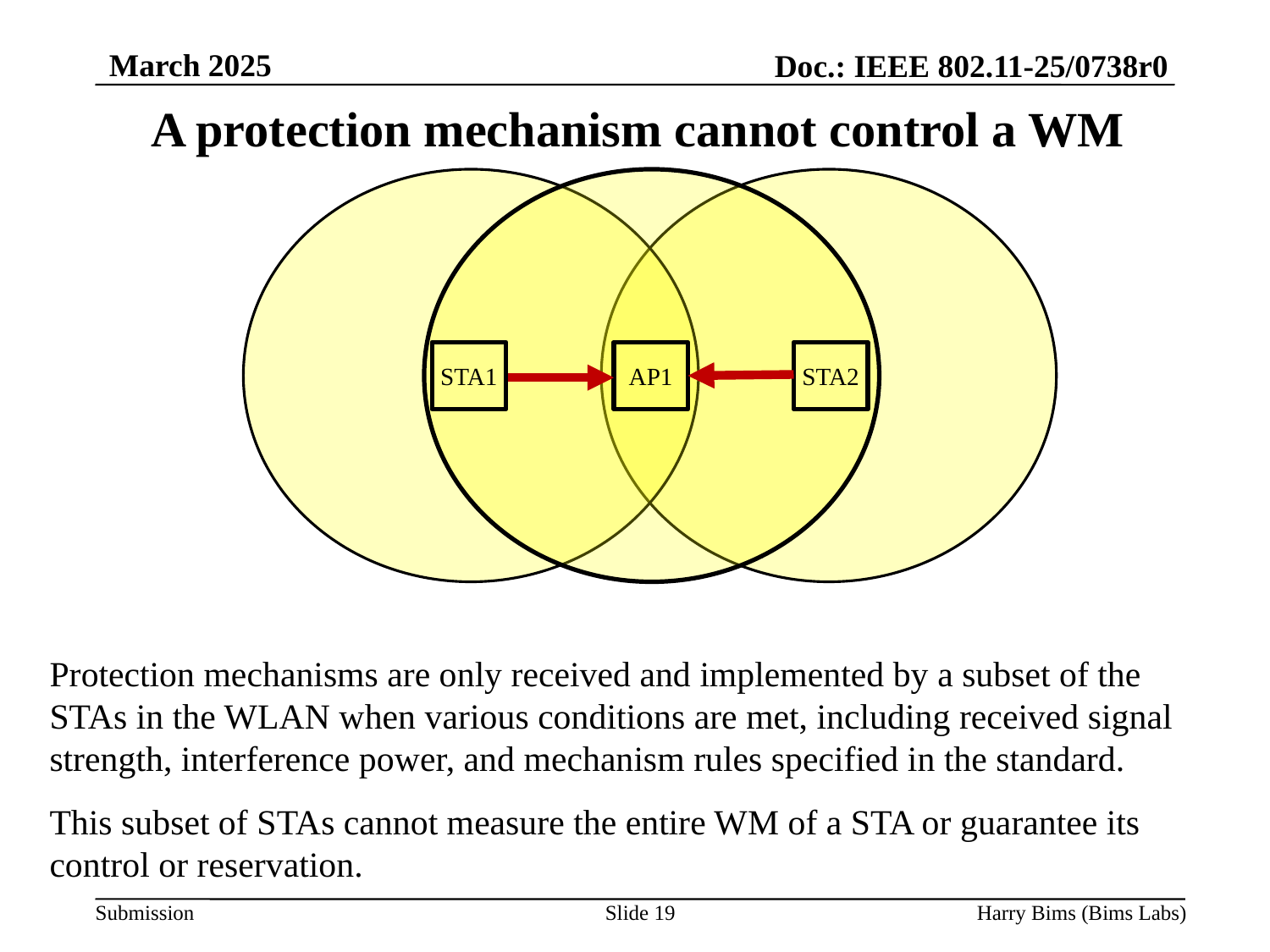

March 2025
Doc.: IEEE 802.11-25/0738r0
# A protection mechanism cannot control a WM

STA1
AP1
STA2
Protection mechanisms are only received and implemented by a subset of the STAs in the WLAN when various conditions are met, including received signal strength, interference power, and mechanism rules specified in the standard.
This subset of STAs cannot measure the entire WM of a STA or guarantee its control or reservation.
Slide 19
Harry Bims (Bims Labs)